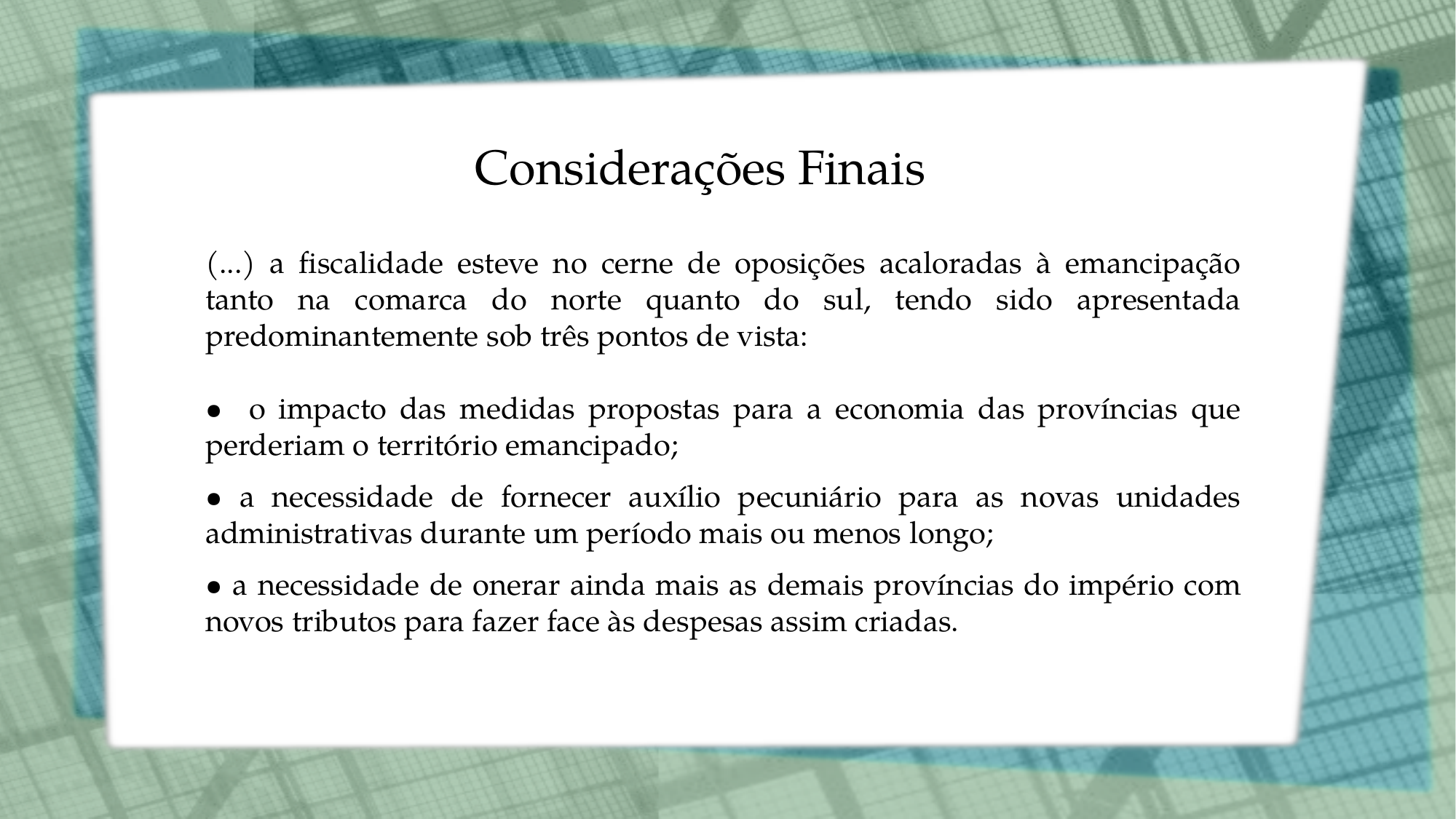

# Considerações Finais
(...) a fiscalidade esteve no cerne de oposições acaloradas à emancipação tanto na comarca do norte quanto do sul, tendo sido apresentada predominantemente sob três pontos de vista:

•  o impacto das medidas propostas para a economia das províncias que perderiam o território emancipado;
• a necessidade de fornecer auxílio pecuniário para as novas unidades administrativas durante um período mais ou menos longo;
• a necessidade de onerar ainda mais as demais províncias do império com novos tributos para fazer face às despesas assim criadas.